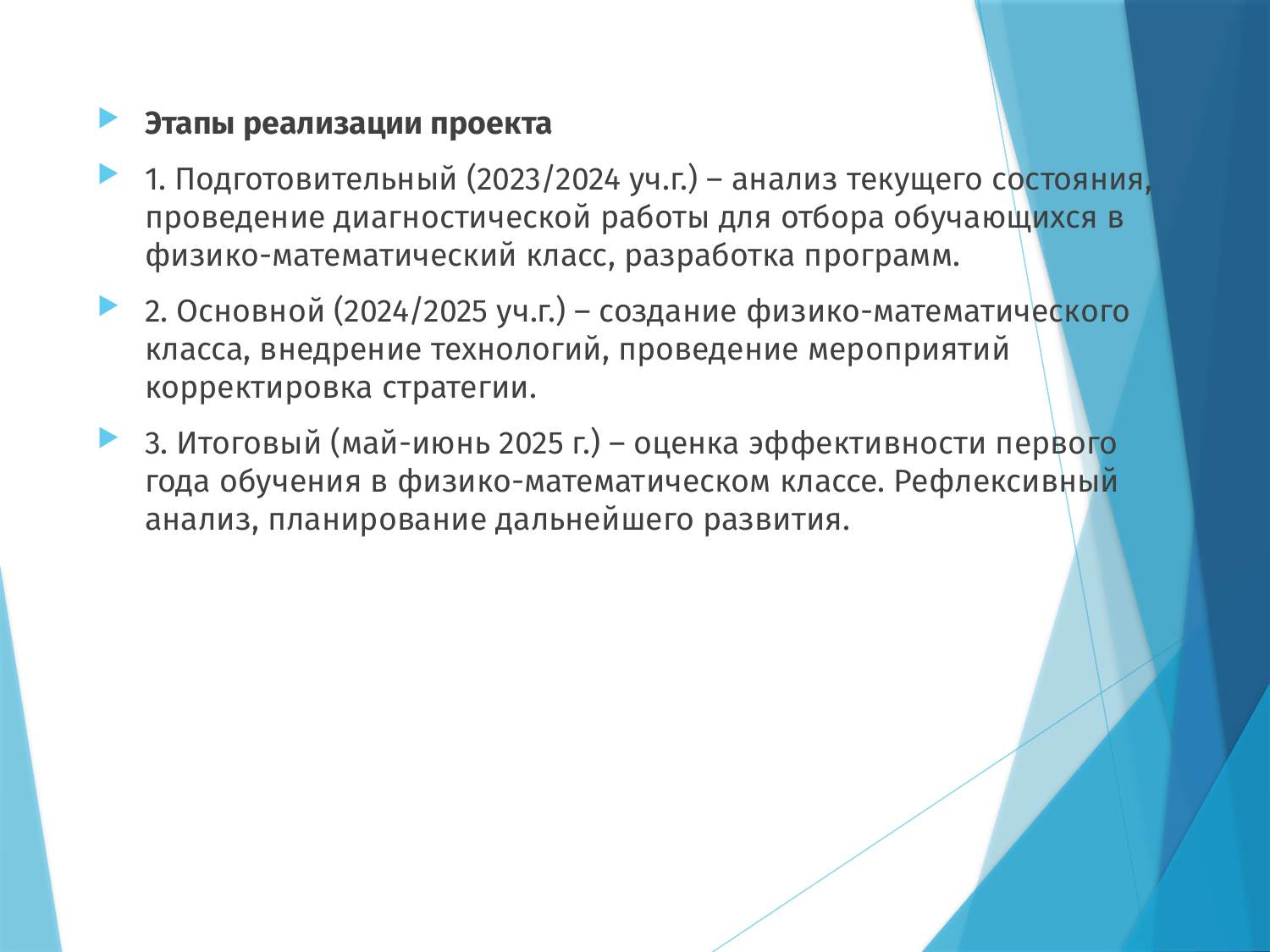

#
Этапы реализации проекта
1. Подготовительный (2023/2024 уч.г.) – анализ текущего состояния, проведение диагностической работы для отбора обучающихся в физико-математический класс, разработка программ.
2. Основной (2024/2025 уч.г.) – создание физико-математического класса, внедрение технологий, проведение мероприятий корректировка стратегии.
3. Итоговый (май-июнь 2025 г.) – оценка эффективности первого года обучения в физико-математическом классе. Рефлексивный анализ, планирование дальнейшего развития.